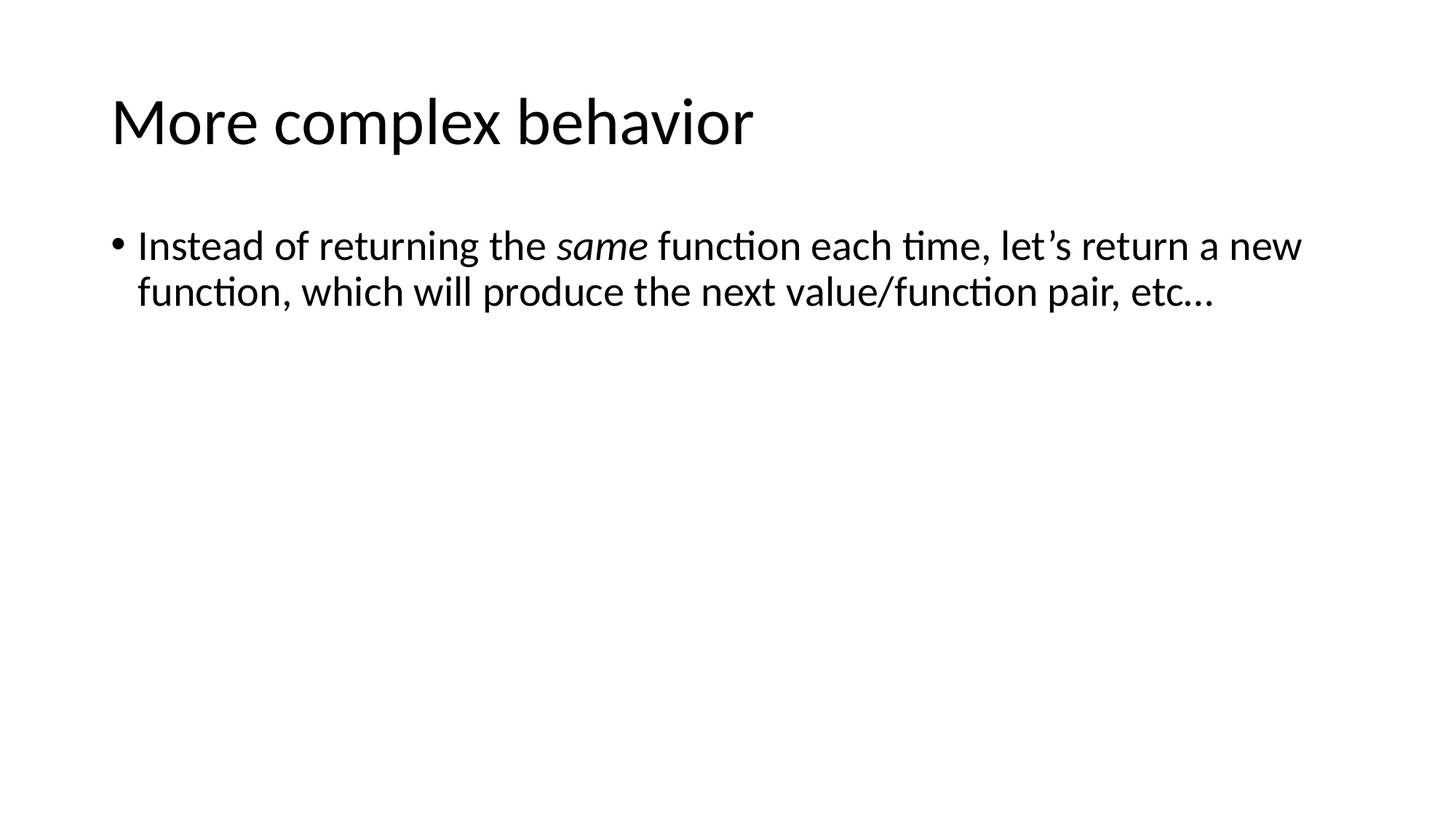

# More complex behavior
Instead of returning the same function each time, let’s return a new function, which will produce the next value/function pair, etc…